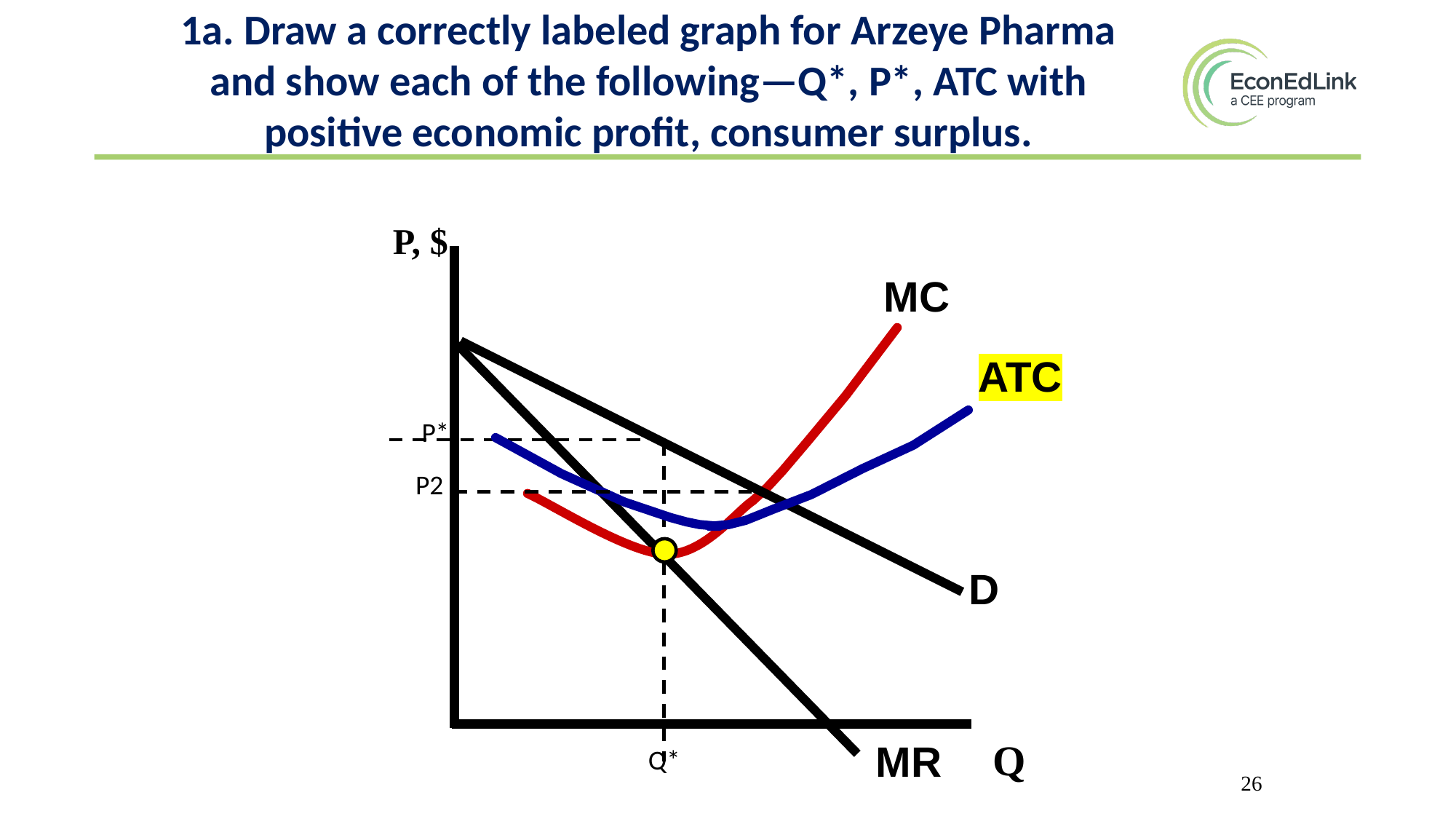

1a. Draw a correctly labeled graph for Arzeye Pharma and show each of the following—Q*, P*, ATC with positive economic profit, consumer surplus.
P, $
MC

ATC
P*

P2

D
Q
MR
Q*
26